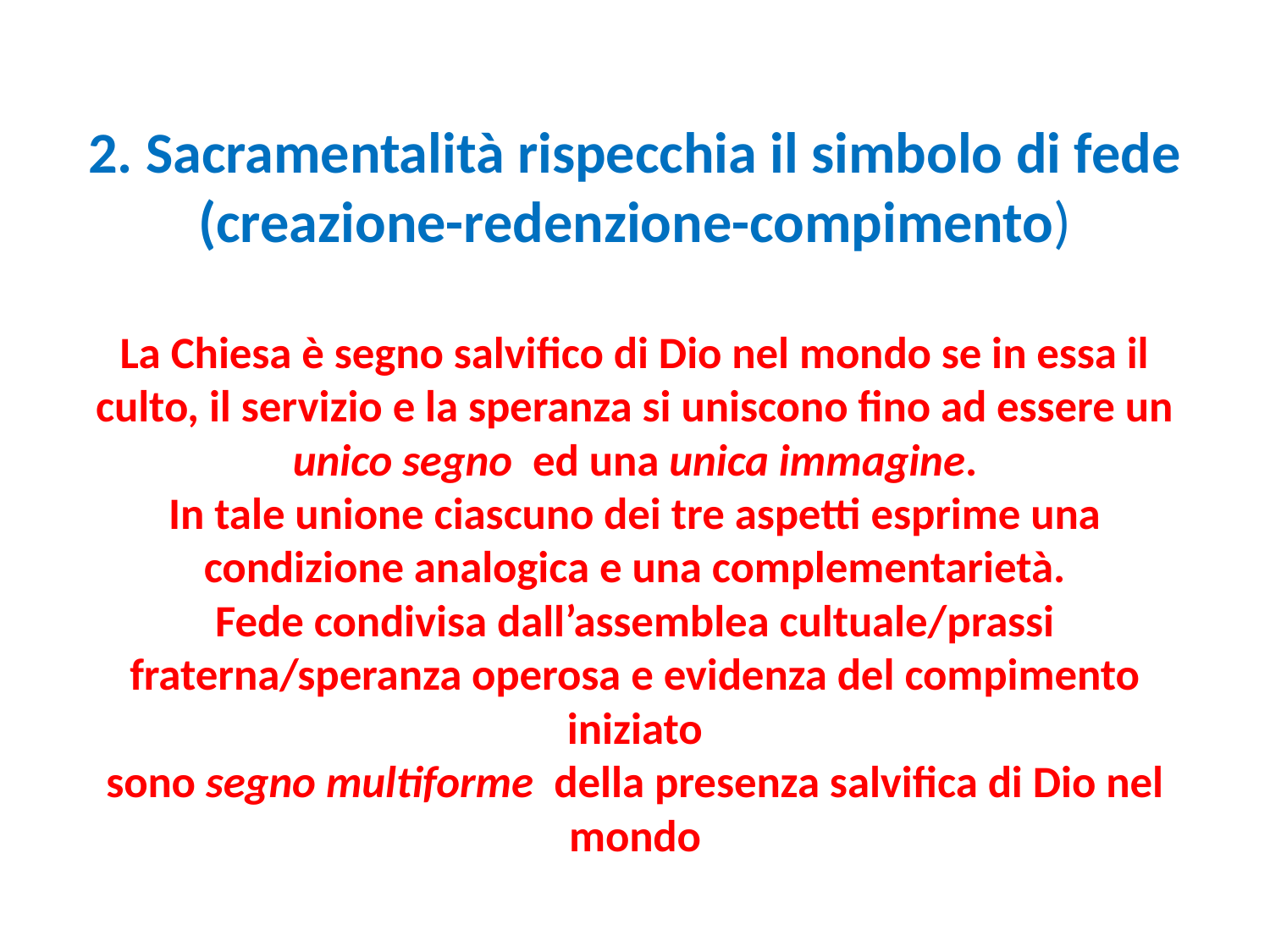

# 2. Sacramentalità rispecchia il simbolo di fede (creazione-redenzione-compimento) La Chiesa è segno salvifico di Dio nel mondo se in essa il culto, il servizio e la speranza si uniscono fino ad essere un unico segno  ed una unica immagine. In tale unione ciascuno dei tre aspetti esprime una condizione analogica e una complementarietà. Fede condivisa dall’assemblea cultuale/prassi fraterna/speranza operosa e evidenza del compimento iniziato sono segno multiforme  della presenza salvifica di Dio nel mondo